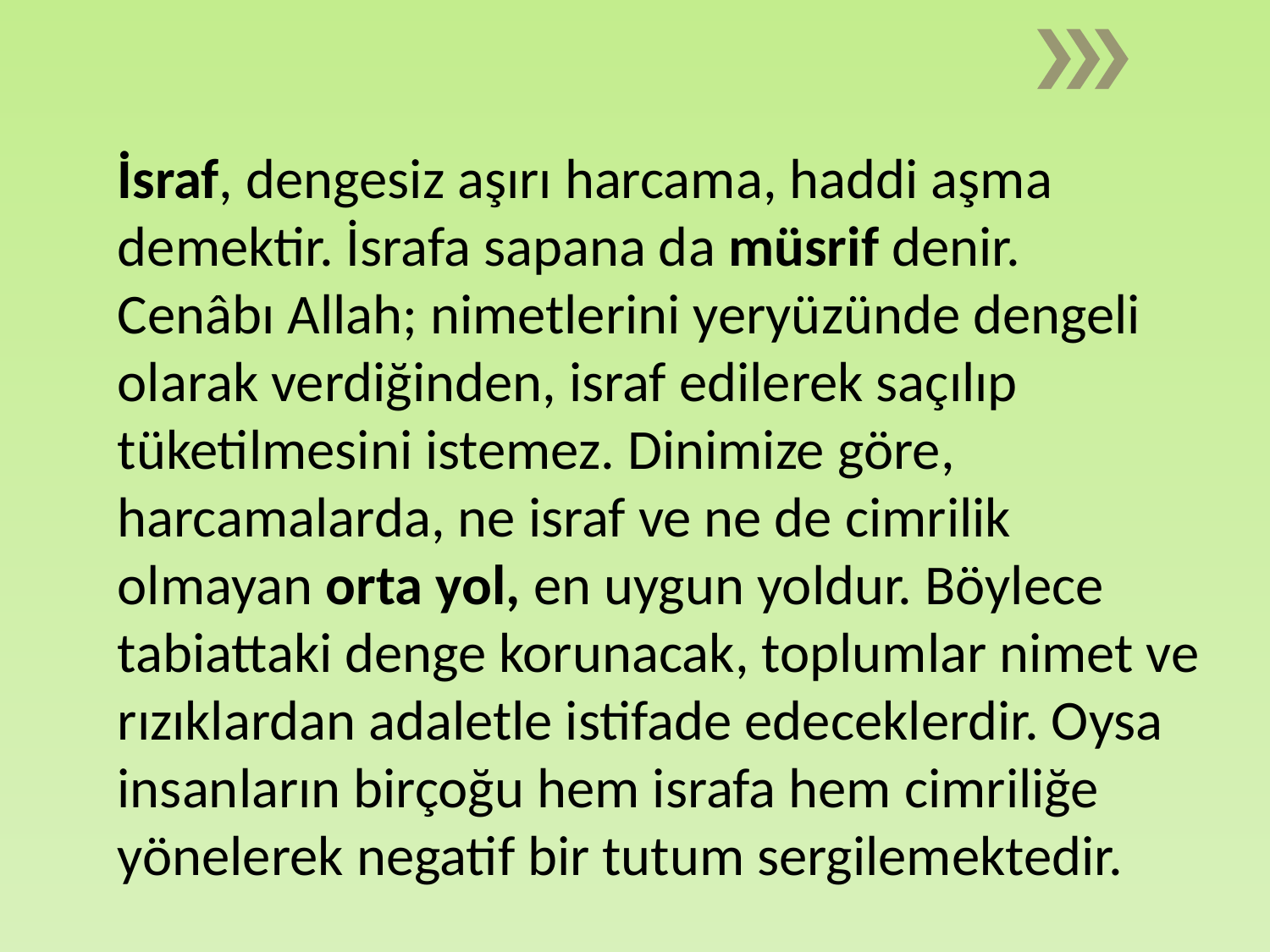

İsraf, dengesiz aşırı harcama, haddi aşma demektir. İsrafa sapana da müsrif denir.
Cenâbı Allah; nimetlerini yeryüzünde dengeli olarak verdiğinden, israf edilerek saçılıp tüketilmesini istemez. Dinimize göre, harcamalarda, ne israf ve ne de cimrilik olmayan orta yol, en uygun yoldur. Böylece tabiattaki denge korunacak, toplumlar nimet ve rızıklardan adaletle istifade edeceklerdir. Oysa insanların birçoğu hem israfa hem cimriliğe yönelerek negatif bir tutum sergilemektedir.